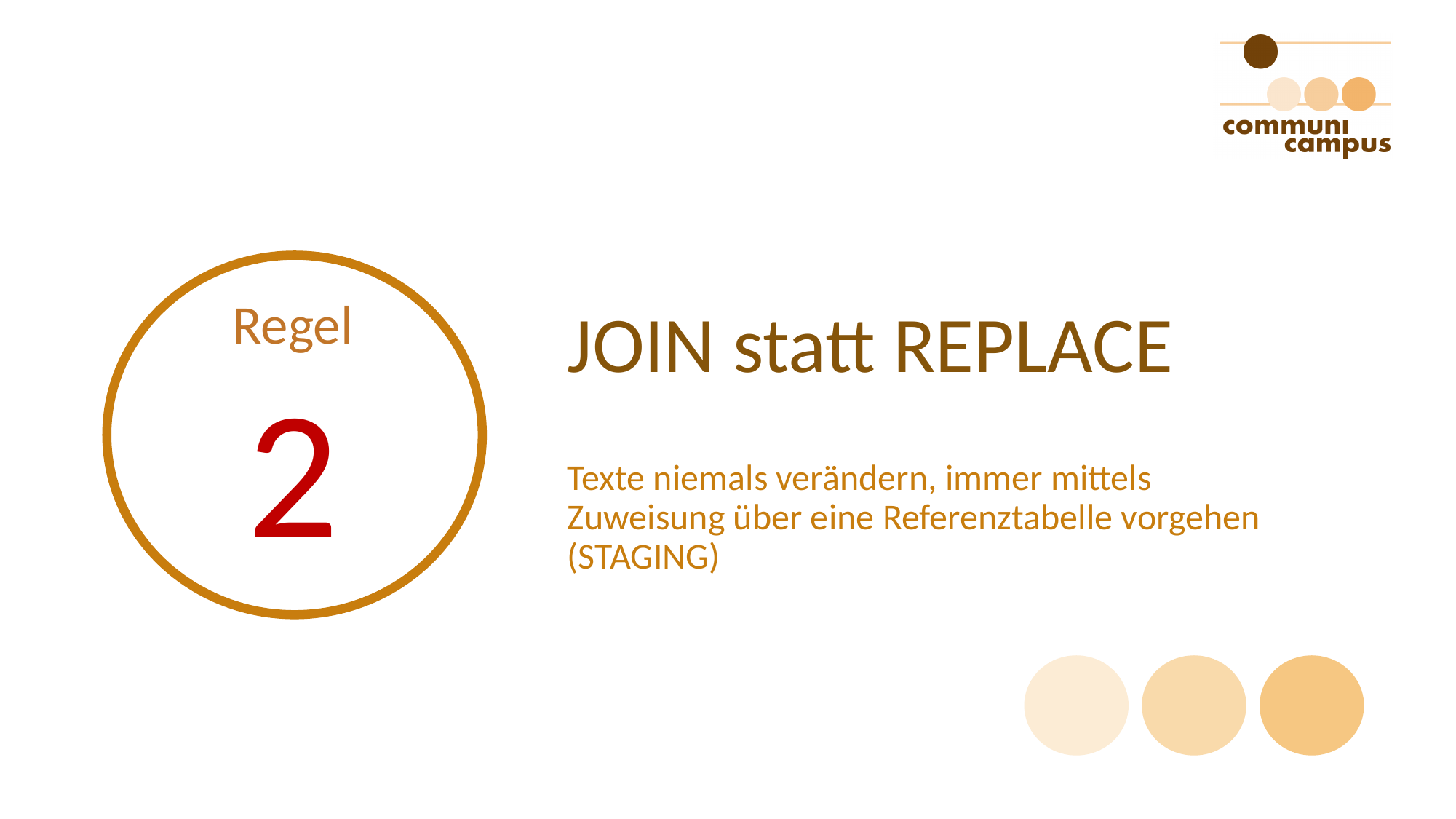

# JOIN statt REPLACE
Regel
2
Texte niemals verändern, immer mittels Zuweisung über eine Referenztabelle vorgehen (STAGING)